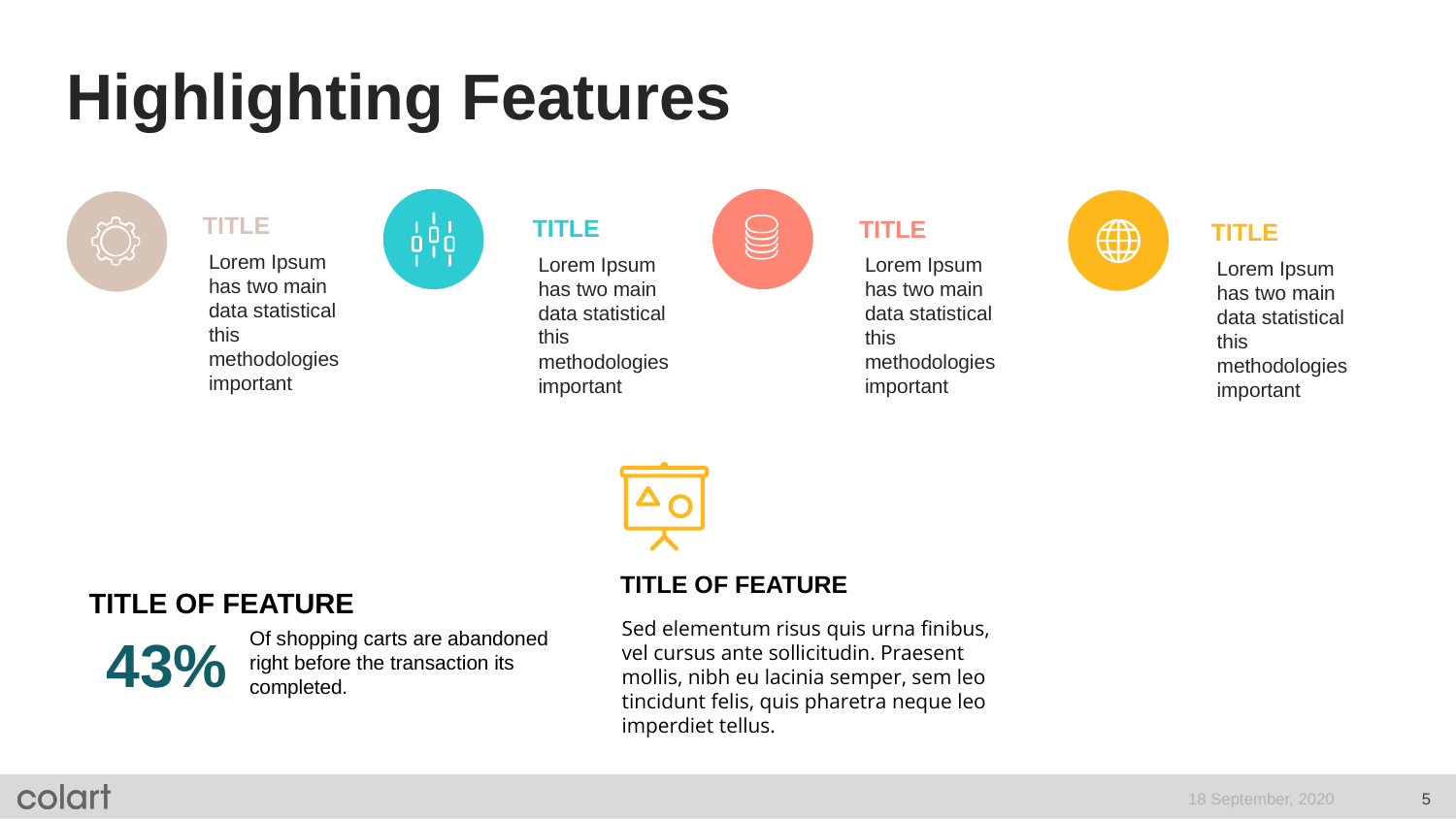

# Highlighting Features

TITLE
Lorem Ipsum has two main data statistical this methodologies important
TITLE
Lorem Ipsum has two main data statistical this methodologies important
TITLE
Lorem Ipsum has two main data statistical this methodologies important
TITLE
Lorem Ipsum has two main data statistical this methodologies important

TITLE OF FEATURE
Sed elementum risus quis urna finibus, vel cursus ante sollicitudin. Praesent mollis, nibh eu lacinia semper, sem leo tincidunt felis, quis pharetra neque leo imperdiet tellus.
TITLE OF FEATURE
Of shopping carts are abandoned right before the transaction its completed.
43%
18 September, 2020
5